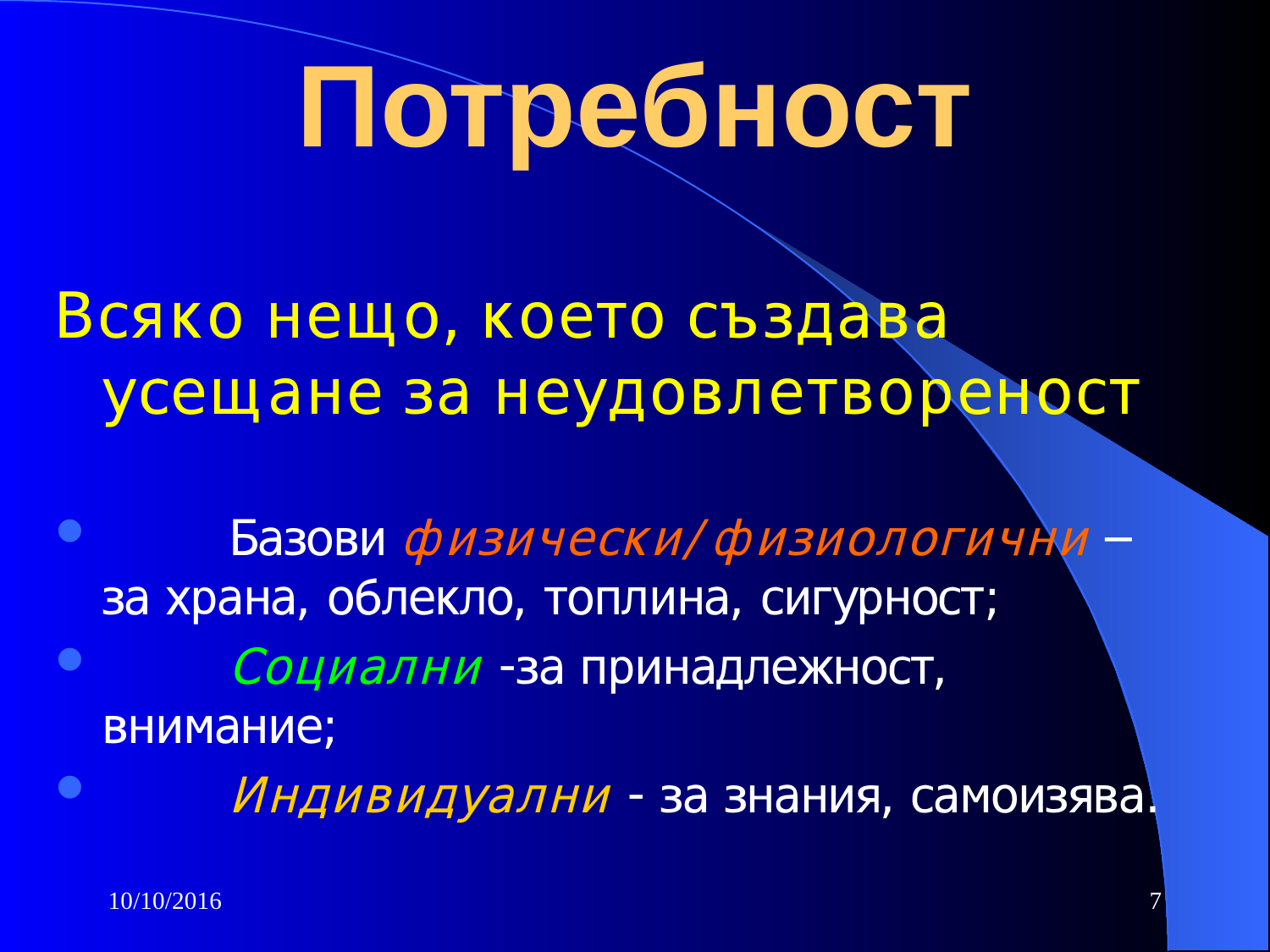

# Потребност

Всяко нещо, което създава усещане за неудовлетвореност

	Базови физически/физиологични –за храна, облекло, топлина, сигурност;
	Социални -за принадлежност, внимание;
	Индивидуални - за знания, самоизява.
10/10/2016
7